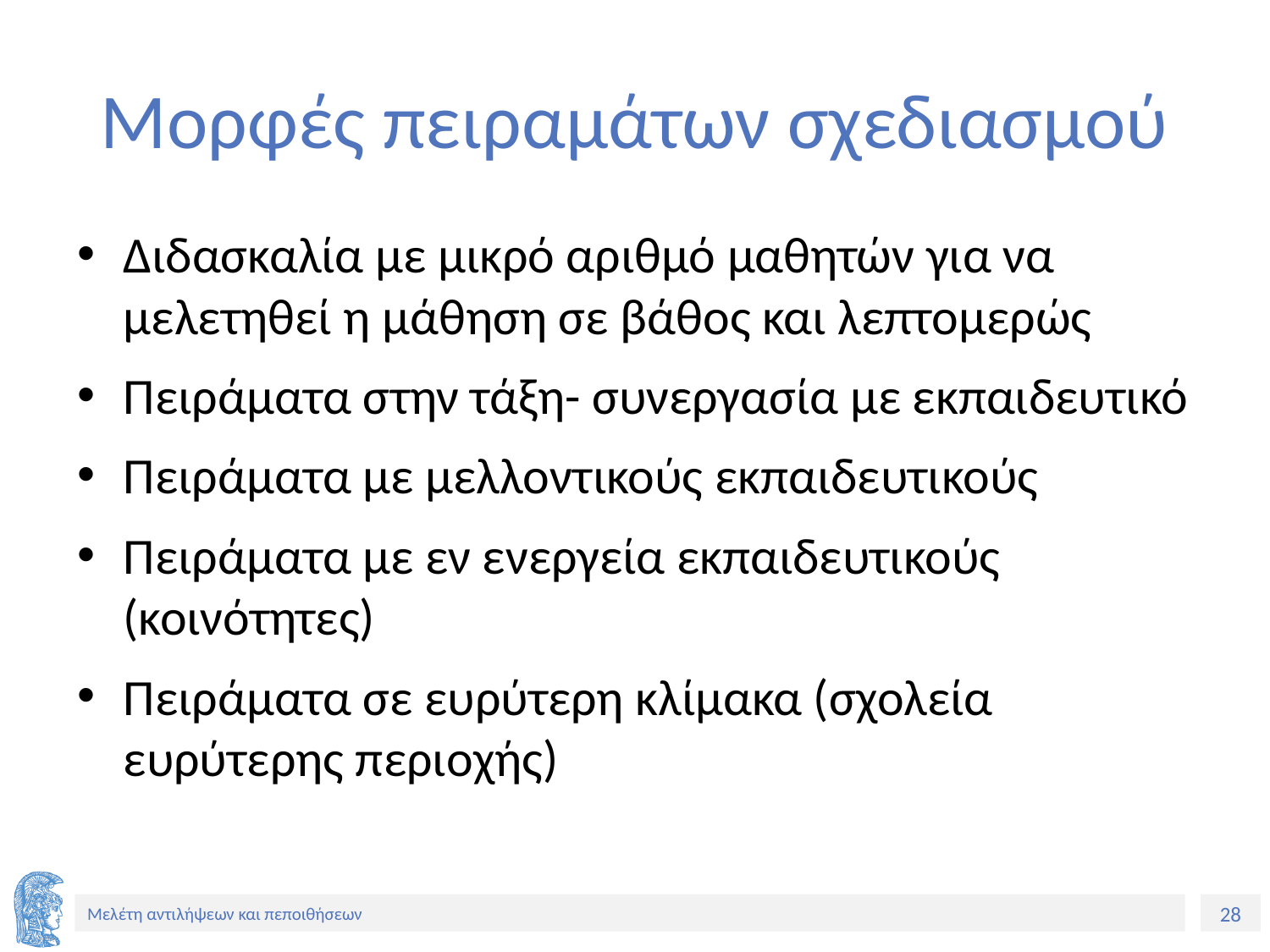

# Μορφές πειραμάτων σχεδιασμού
Διδασκαλία με μικρό αριθμό μαθητών για να μελετηθεί η μάθηση σε βάθος και λεπτομερώς
Πειράματα στην τάξη- συνεργασία με εκπαιδευτικό
Πειράματα με μελλοντικούς εκπαιδευτικούς
Πειράματα με εν ενεργεία εκπαιδευτικούς (κοινότητες)
Πειράματα σε ευρύτερη κλίμακα (σχολεία ευρύτερης περιοχής)